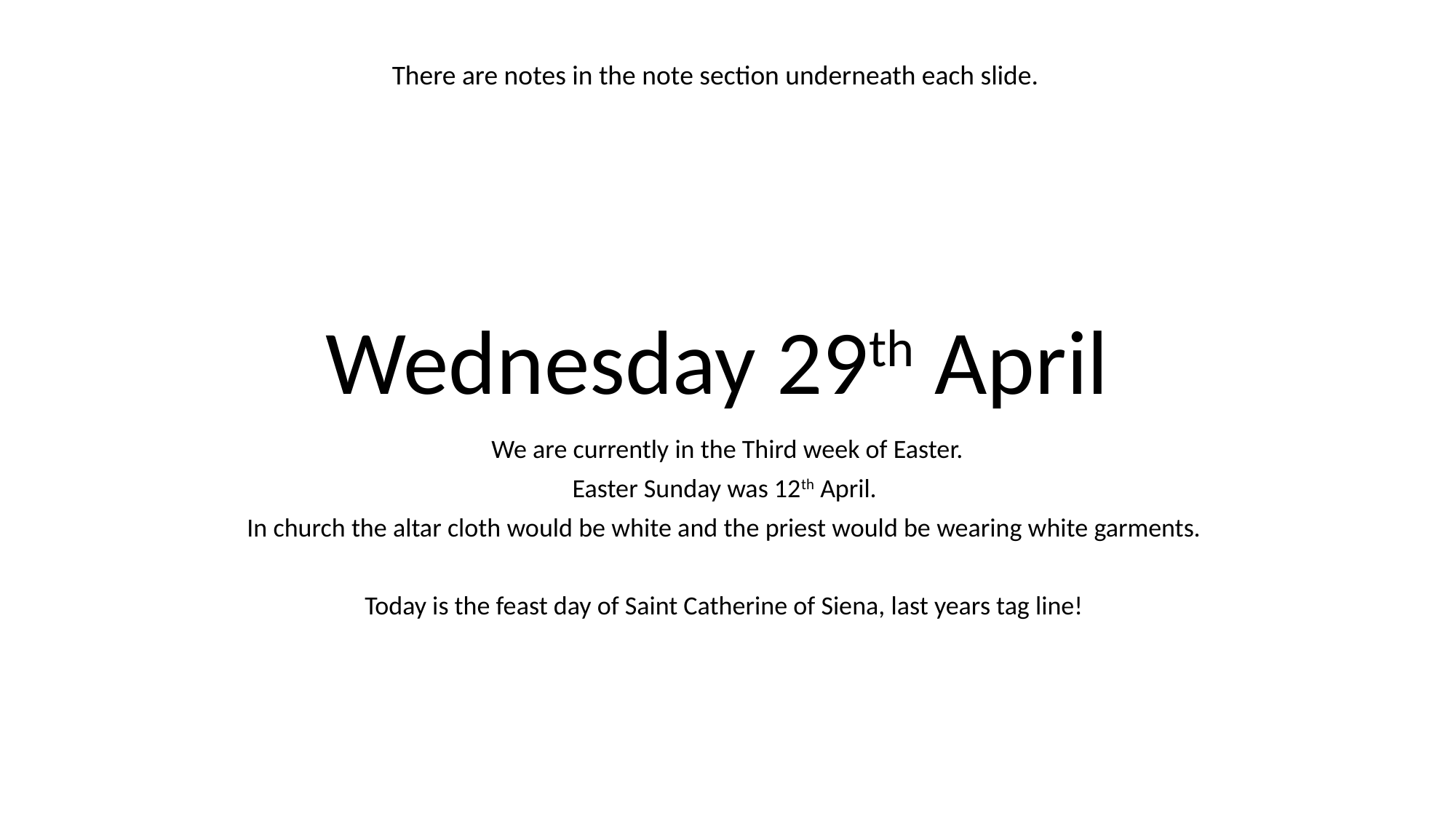

There are notes in the note section underneath each slide.
# Wednesday 29th April
We are currently in the Third week of Easter.
Easter Sunday was 12th April.
In church the altar cloth would be white and the priest would be wearing white garments.

Today is the feast day of Saint Catherine of Siena, last years tag line!